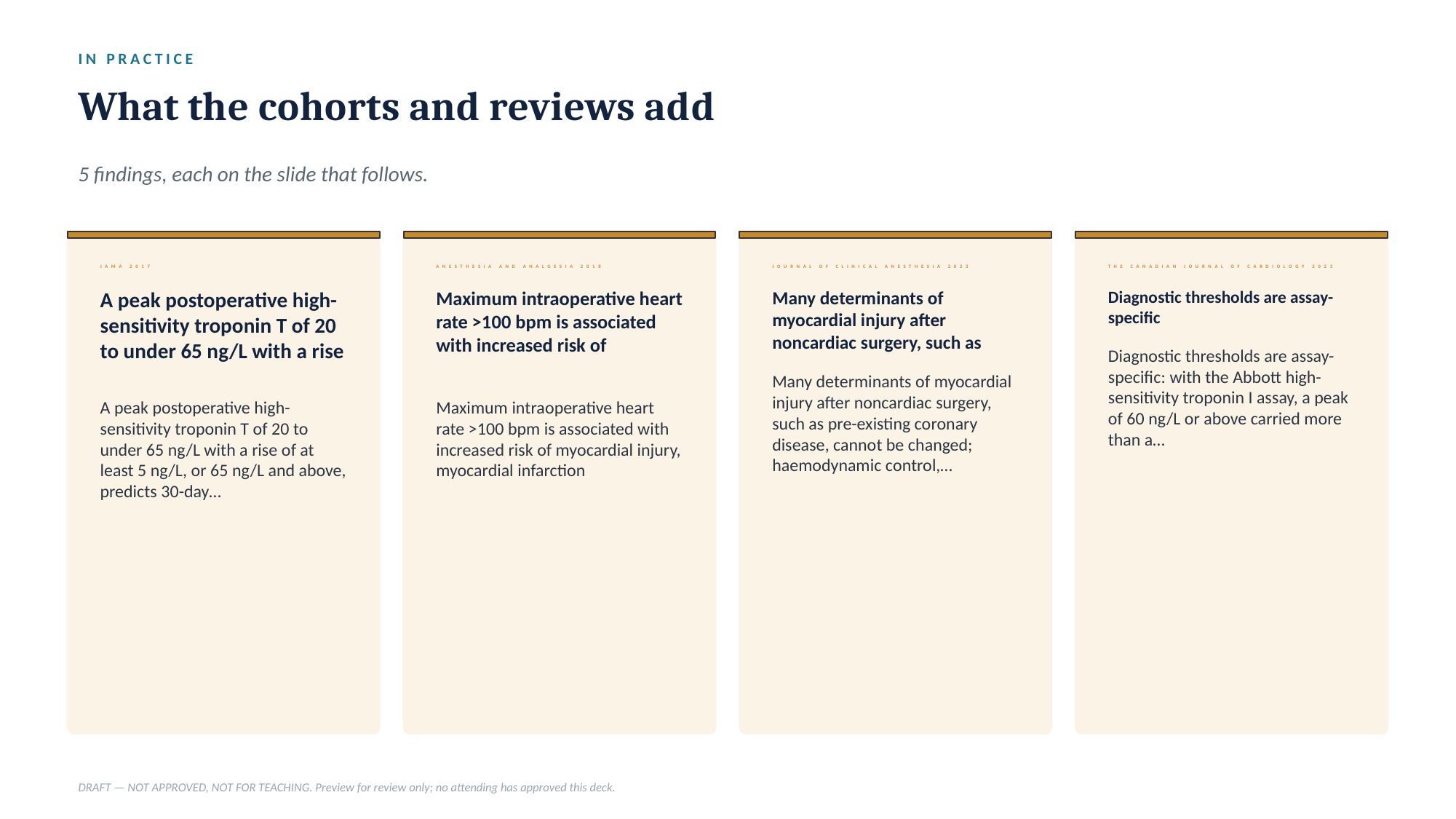

IN PRACTICE
What the cohorts and reviews add
5 findings, each on the slide that follows.

JAMA 2017
ANESTHESIA AND ANALGESIA 2018
JOURNAL OF CLINICAL ANESTHESIA 2023
THE CANADIAN JOURNAL OF CARDIOLOGY 2023
A peak postoperative high-sensitivity troponin T of 20 to under 65 ng/L with a rise
Maximum intraoperative heart rate >100 bpm is associated with increased risk of
Many determinants of myocardial injury after noncardiac surgery, such as
Diagnostic thresholds are assay-specific
Diagnostic thresholds are assay-specific: with the Abbott high-sensitivity troponin I assay, a peak of 60 ng/L or above carried more than a…
Many determinants of myocardial injury after noncardiac surgery, such as pre-existing coronary disease, cannot be changed; haemodynamic control,…
A peak postoperative high-sensitivity troponin T of 20 to under 65 ng/L with a rise of at least 5 ng/L, or 65 ng/L and above, predicts 30-day…
Maximum intraoperative heart rate >100 bpm is associated with increased risk of myocardial injury, myocardial infarction
DRAFT — NOT APPROVED, NOT FOR TEACHING. Preview for review only; no attending has approved this deck.